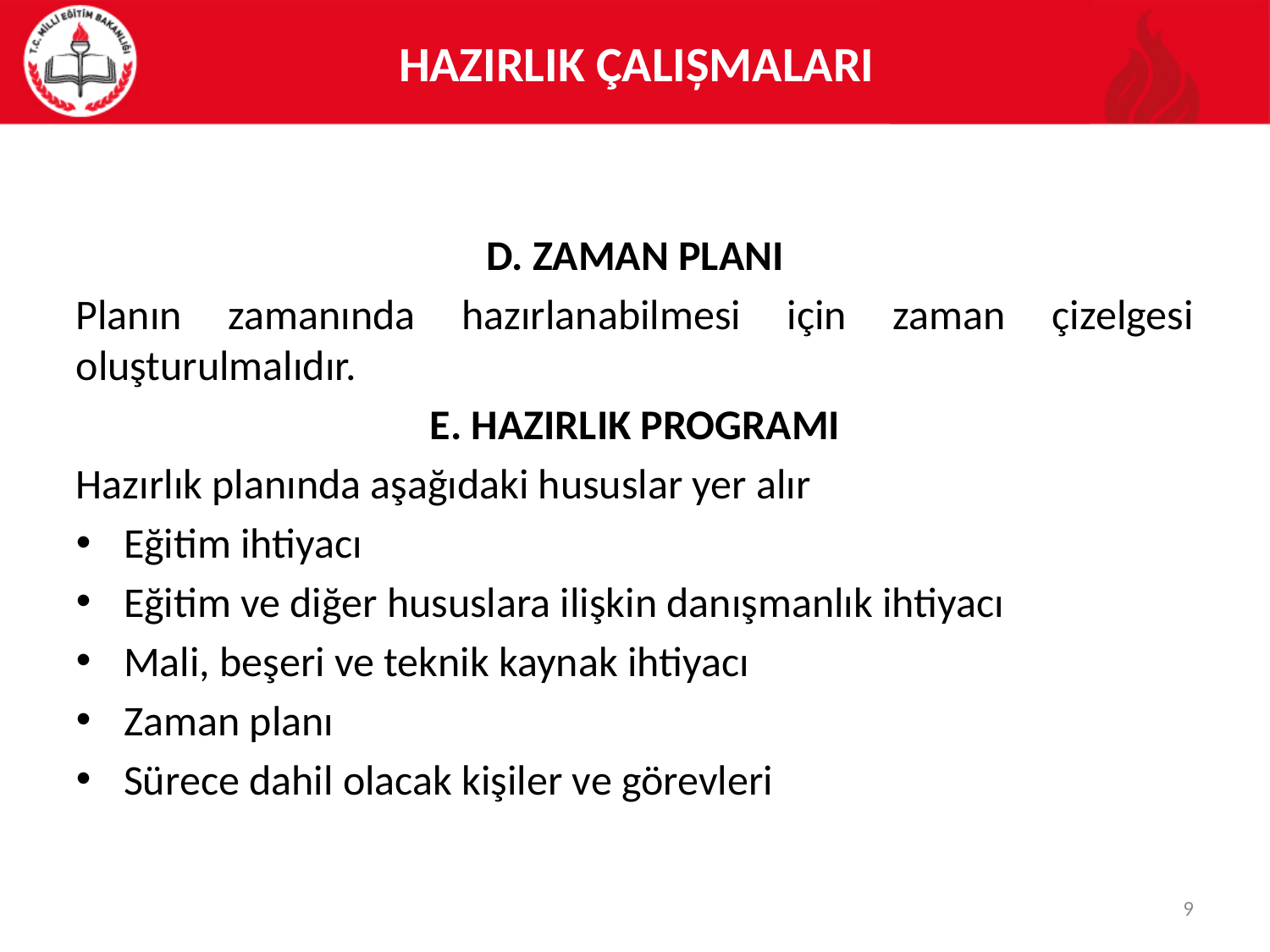

HAZIRLIK ÇALIȘMALARI
D. ZAMAN PLANI
Planın zamanında hazırlanabilmesi için zaman çizelgesi oluşturulmalıdır.
E. HAZIRLIK PROGRAMI
Hazırlık planında aşağıdaki hususlar yer alır
Eğitim ihtiyacı
Eğitim ve diğer hususlara ilişkin danışmanlık ihtiyacı
Mali, beşeri ve teknik kaynak ihtiyacı
Zaman planı
Sürece dahil olacak kişiler ve görevleri

9